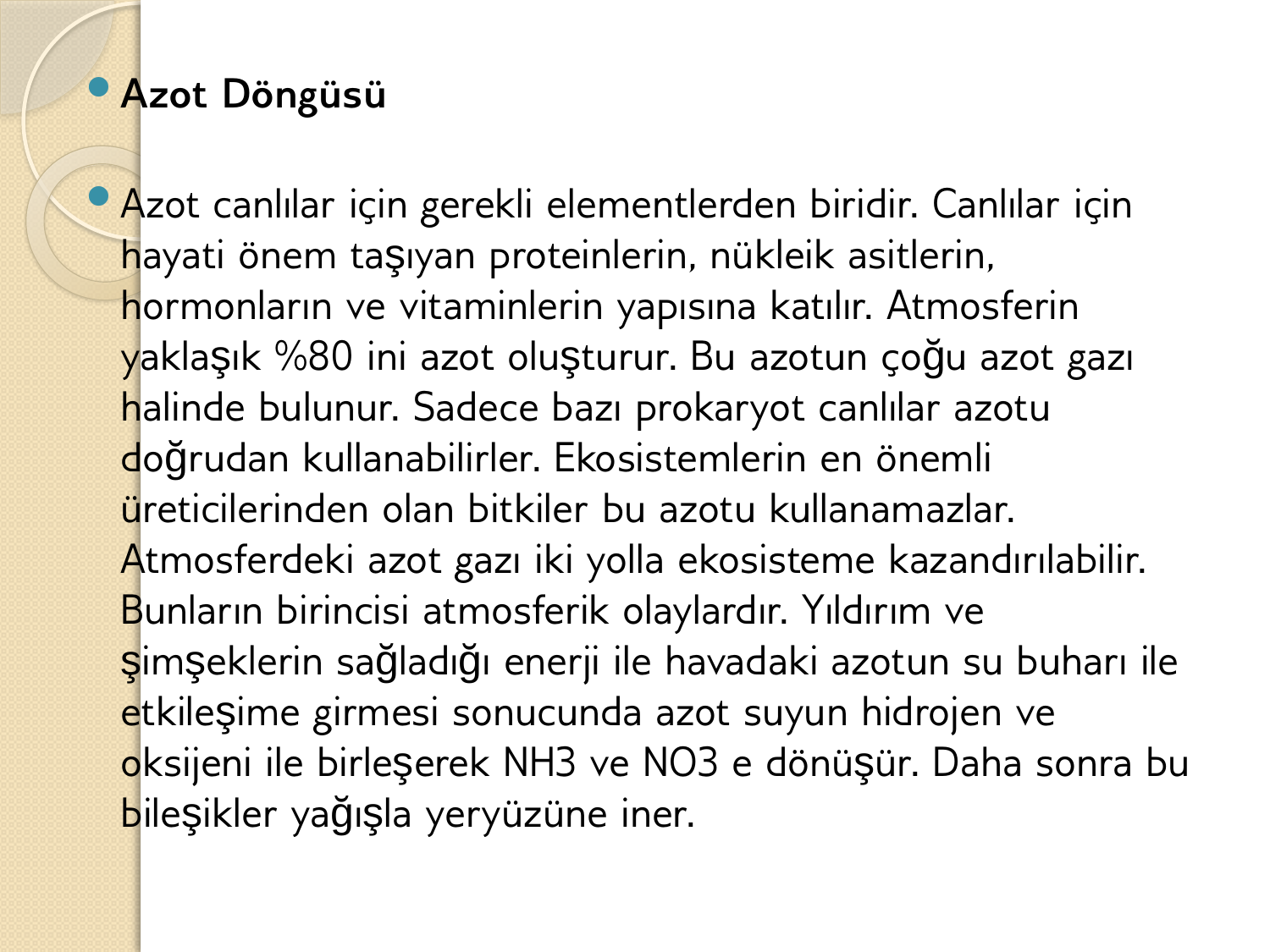

Azot Döngüsü
Azot canlılar için gerekli elementlerden biridir. Canlılar için hayati önem taşıyan proteinlerin, nükleik asitlerin, hormonların ve vitaminlerin yapısına katılır. Atmosferin yaklaşık %80 ini azot oluşturur. Bu azotun çoğu azot gazı halinde bulunur. Sadece bazı prokaryot canlılar azotu doğrudan kullanabilirler. Ekosistemlerin en önemli üreticilerinden olan bitkiler bu azotu kullanamazlar. Atmosferdeki azot gazı iki yolla ekosisteme kazandırılabilir. Bunların birincisi atmosferik olaylardır. Yıldırım ve şimşeklerin sağladığı enerji ile havadaki azotun su buharı ile etkileşime girmesi sonucunda azot suyun hidrojen ve oksijeni ile birleşerek NH3 ve NO3 e dönüşür. Daha sonra bu bileşikler yağışla yeryüzüne iner.